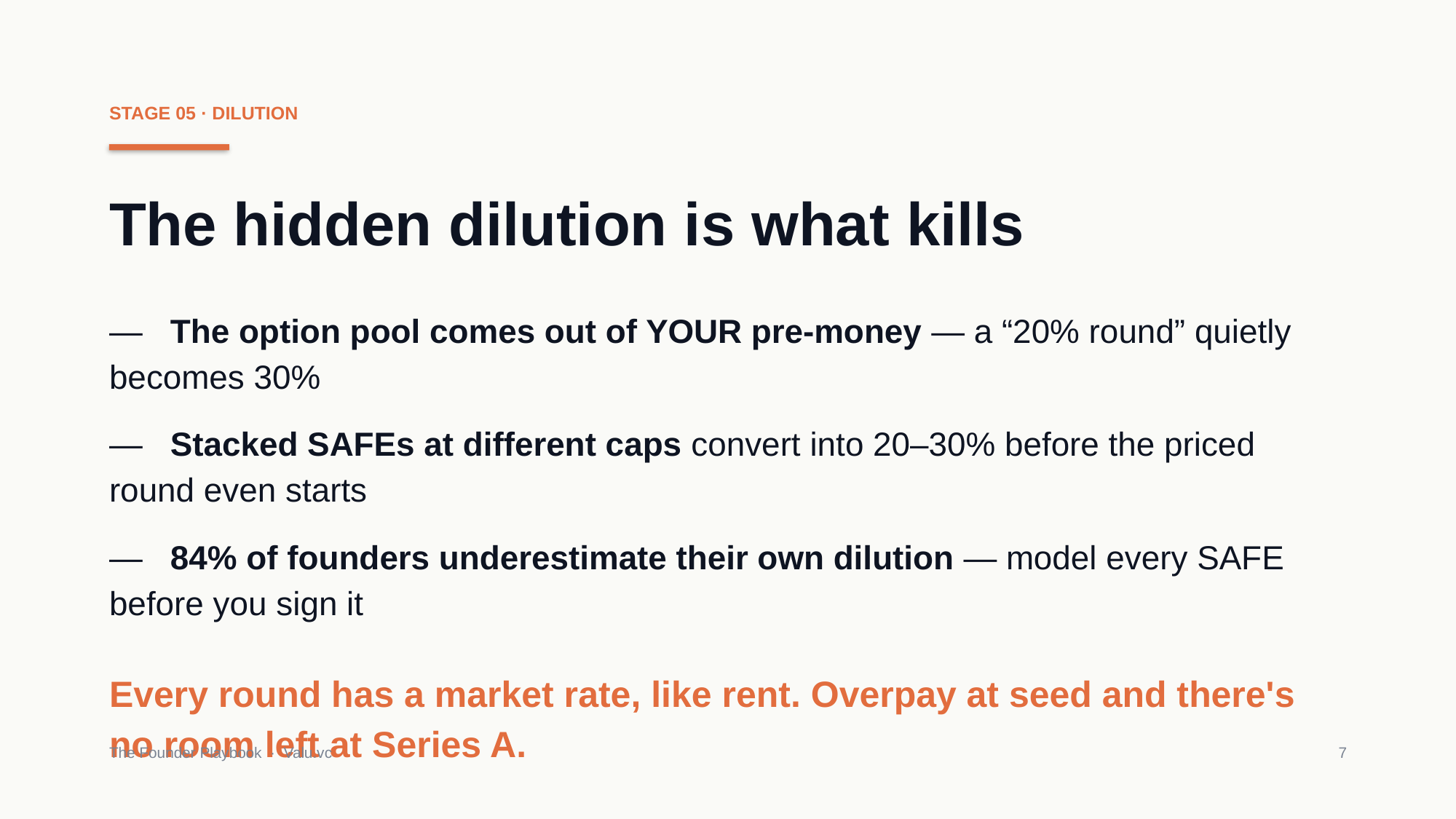

STAGE 05 · DILUTION

The hidden dilution is what kills
—   The option pool comes out of YOUR pre-money — a “20% round” quietly becomes 30%
—   Stacked SAFEs at different caps convert into 20–30% before the priced round even starts
—   84% of founders underestimate their own dilution — model every SAFE before you sign it
Every round has a market rate, like rent. Overpay at seed and there's no room left at Series A.
The Founder Playbook  ·  Valu.vc
7